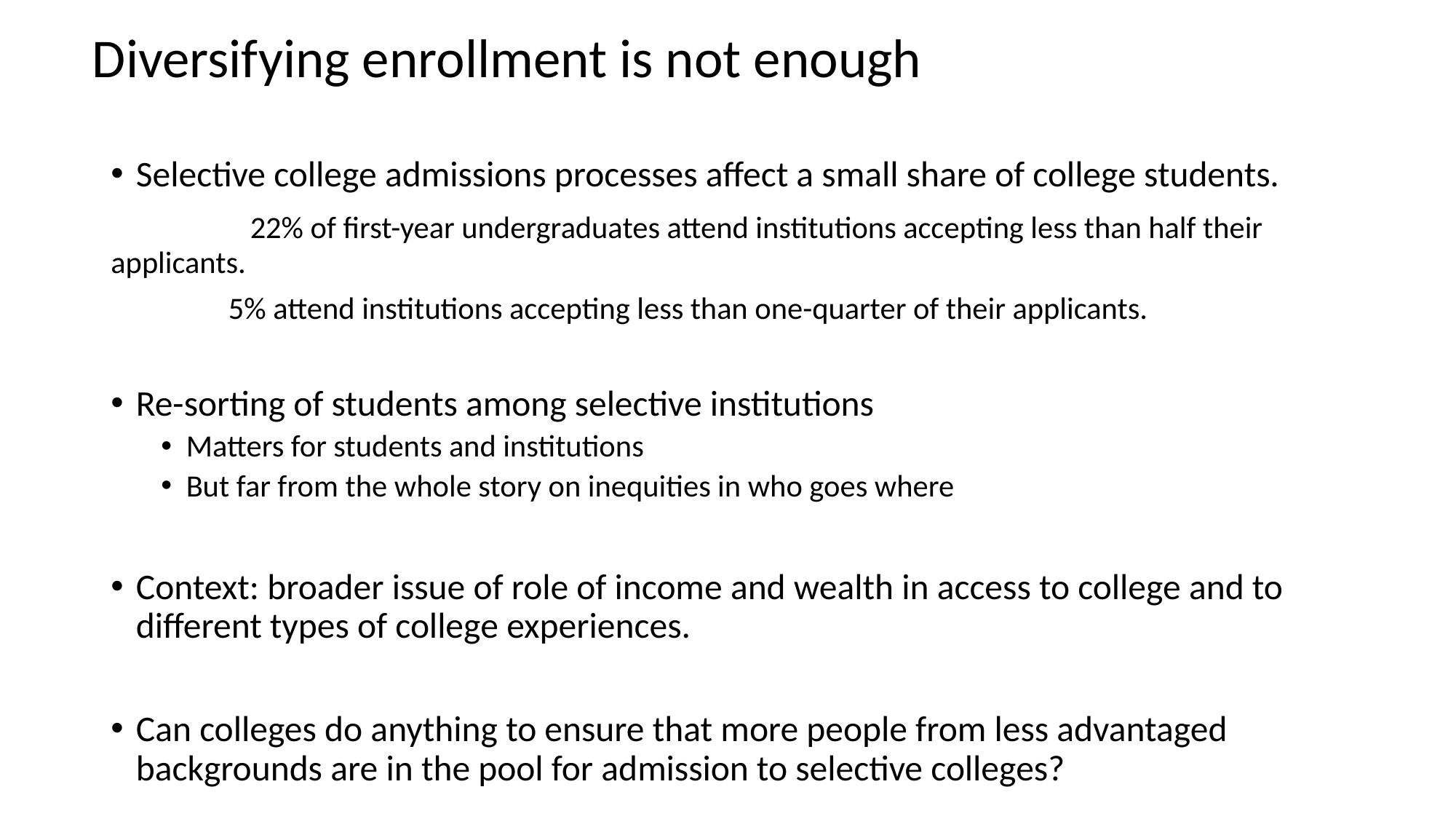

# Diversifying enrollment is not enough
Selective college admissions processes affect a small share of college students.
                 22% of first-year undergraduates attend institutions accepting less than half their applicants.
                 5% attend institutions accepting less than one-quarter of their applicants.

Re-sorting of students among selective institutions
Matters for students and institutions
But far from the whole story on inequities in who goes where

Context: broader issue of role of income and wealth in access to college and to different types of college experiences.

Can colleges do anything to ensure that more people from less advantaged backgrounds are in the pool for admission to selective colleges?